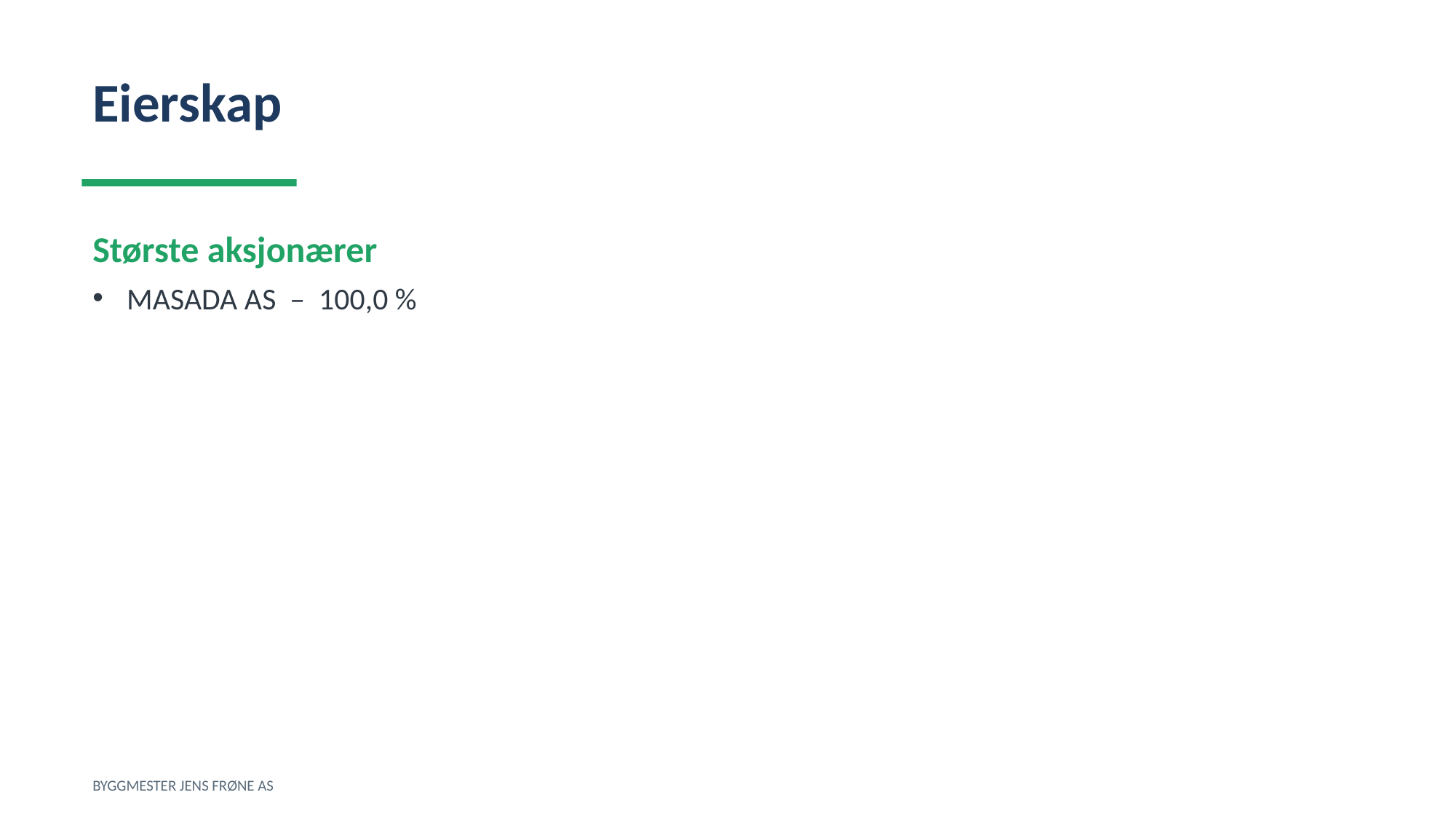

Eierskap

Største aksjonærer
MASADA AS  –  100,0 %
BYGGMESTER JENS FRØNE AS